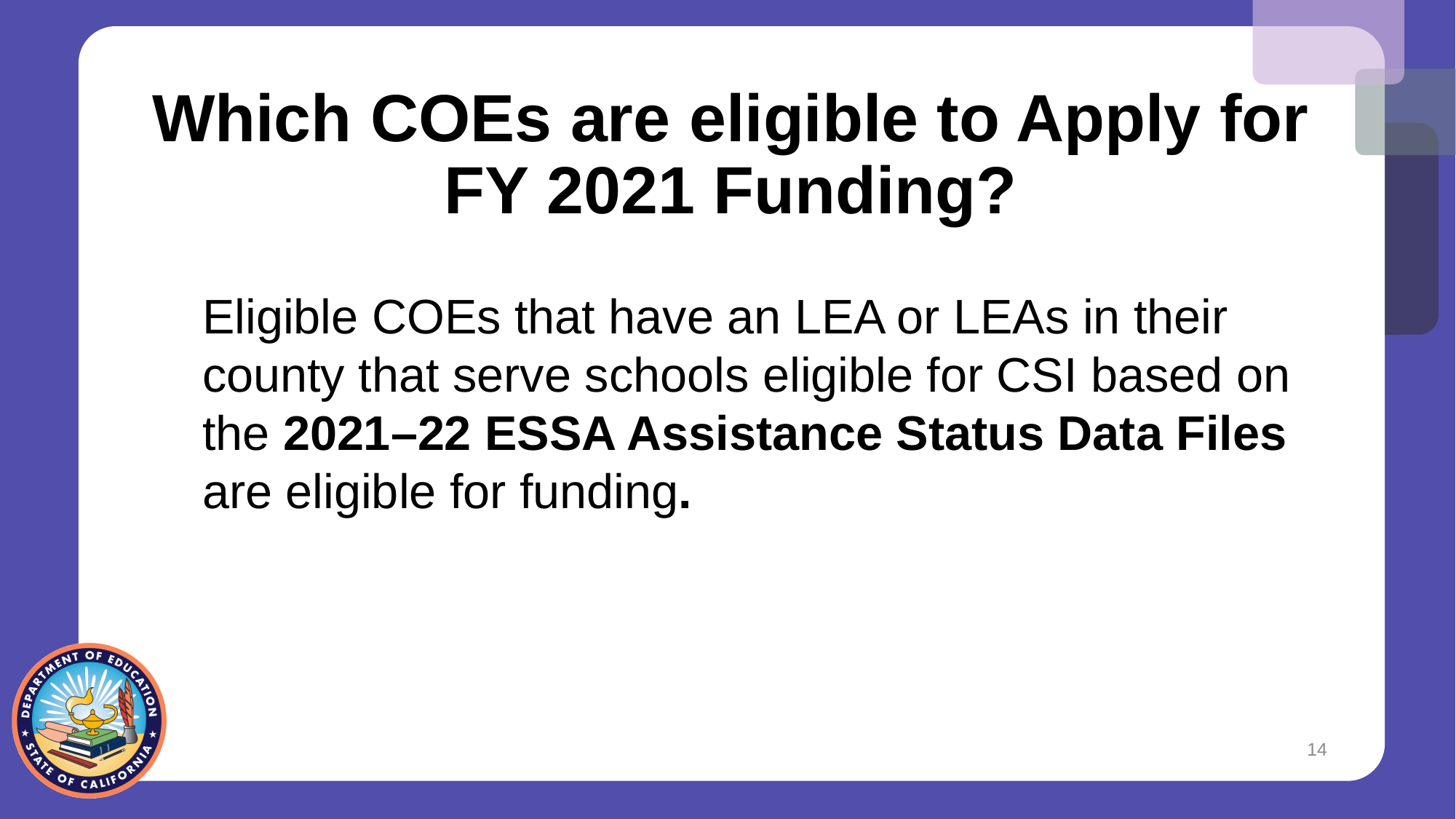

# Which COEs are eligible to Apply for FY 2021 Funding?
Eligible COEs that have an LEA or LEAs in their county that serve schools eligible for CSI based on the 2021–22 ESSA Assistance Status Data Files are eligible for funding.
14